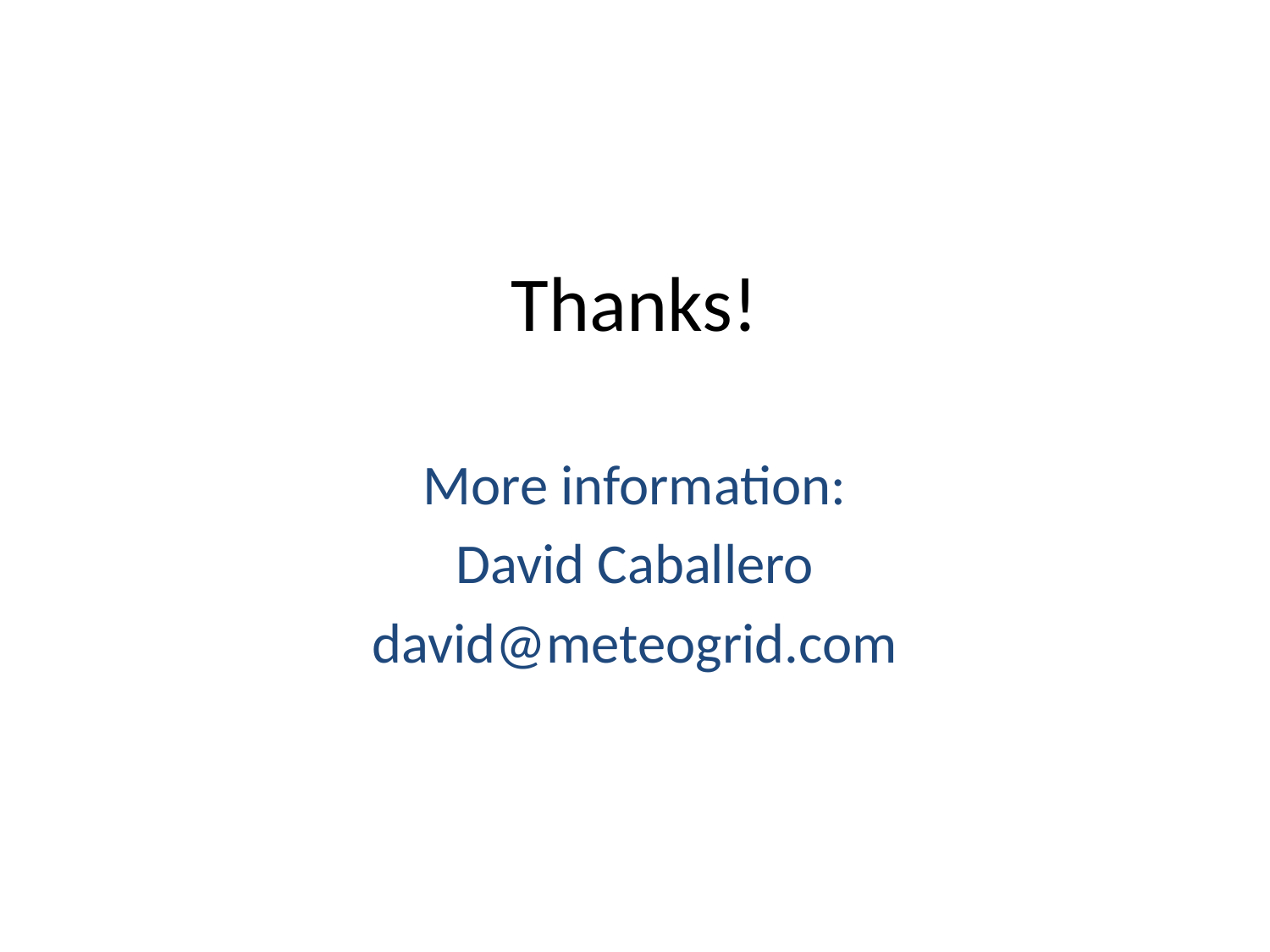

# Thanks!
More information:
David Caballero
david@meteogrid.com